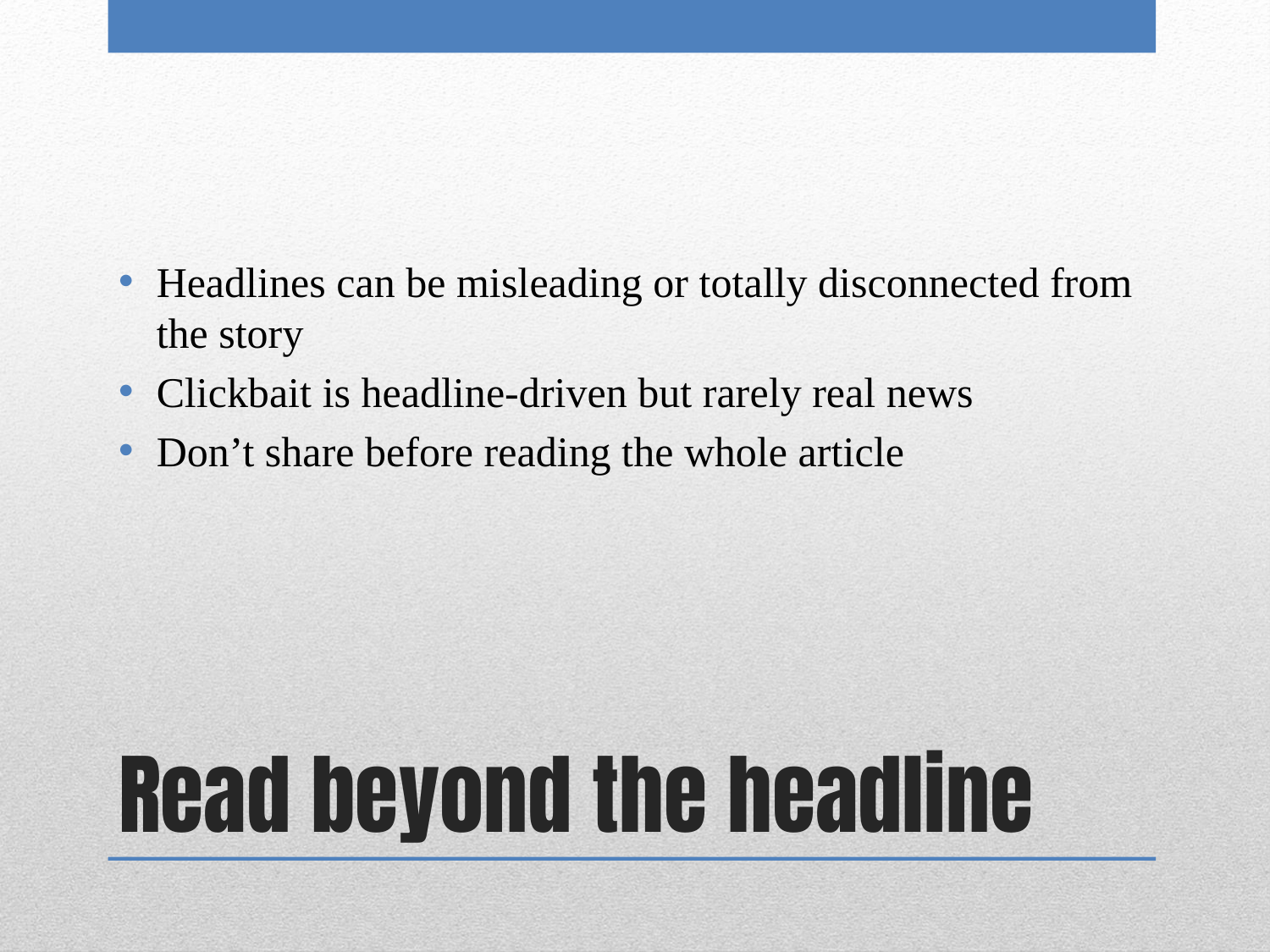

Headlines can be misleading or totally disconnected from the story
Clickbait is headline-driven but rarely real news
Don’t share before reading the whole article
# Read beyond the headline